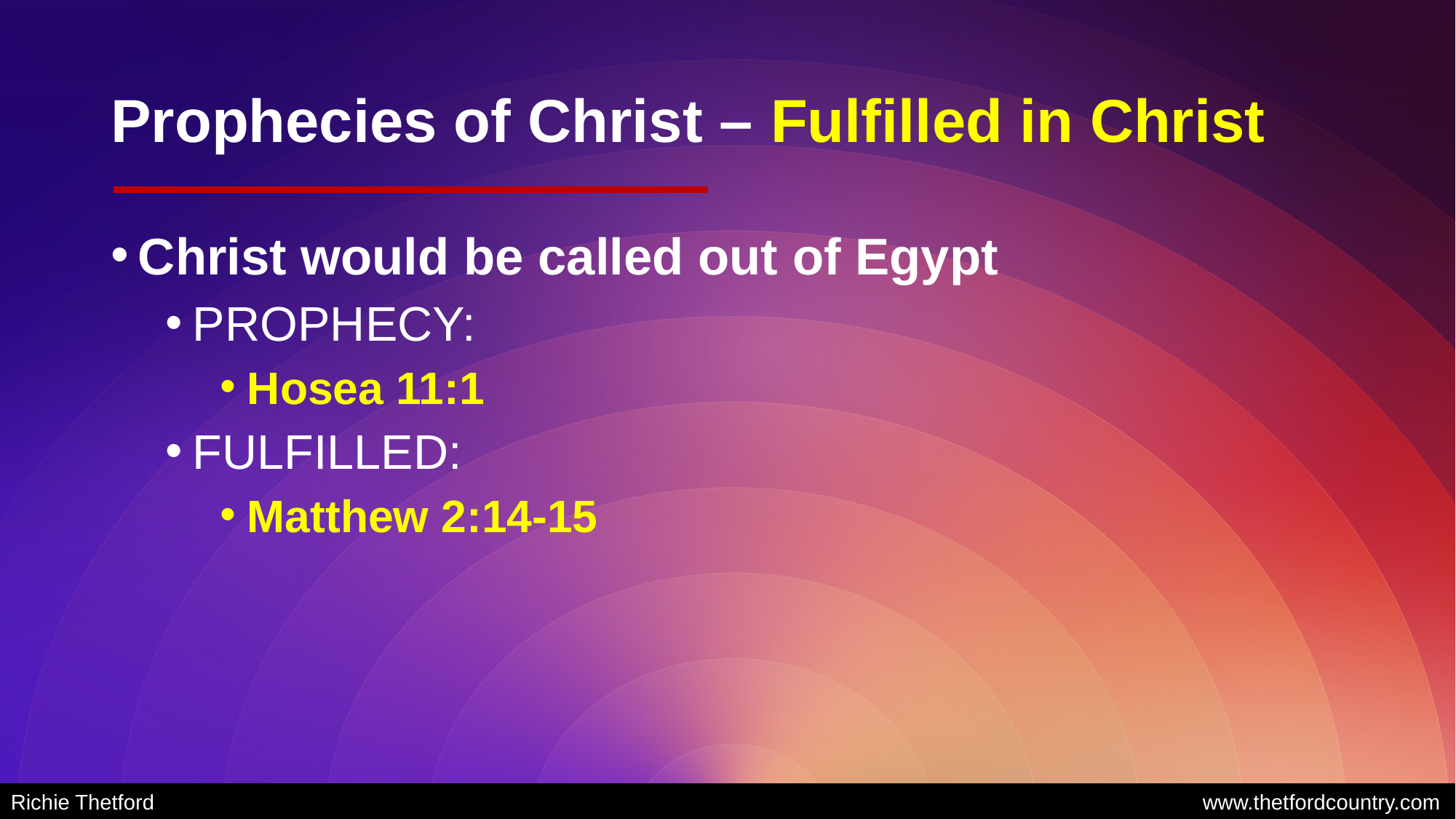

# Prophecies of Christ – Fulfilled in Christ
Christ would be called out of Egypt
PROPHECY:
Hosea 11:1
FULFILLED:
Matthew 2:14-15
Richie Thetford								                                   www.thetfordcountry.com